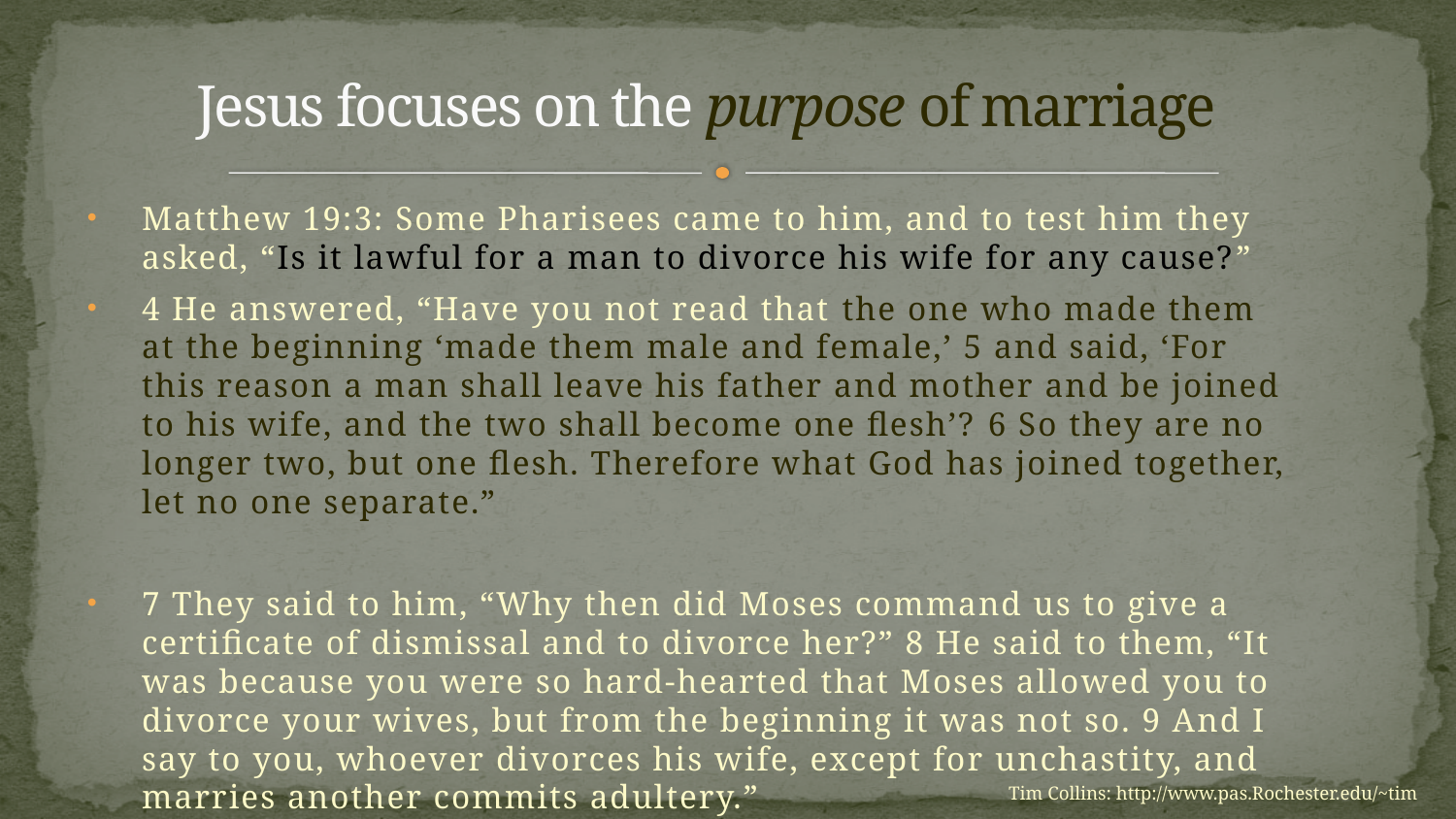

# Jesus focuses on the purpose of marriage
Matthew 19:3: Some Pharisees came to him, and to test him they asked, “Is it lawful for a man to divorce his wife for any cause?”
4 He answered, “Have you not read that the one who made them at the beginning ‘made them male and female,’ 5 and said, ‘For this reason a man shall leave his father and mother and be joined to his wife, and the two shall become one flesh’? 6 So they are no longer two, but one flesh. Therefore what God has joined together, let no one separate.”

7 They said to him, “Why then did Moses command us to give a certificate of dismissal and to divorce her?” 8 He said to them, “It was because you were so hard-hearted that Moses allowed you to divorce your wives, but from the beginning it was not so. 9 And I say to you, whoever divorces his wife, except for unchastity, and marries another commits adultery.”
Tim Collins: http://www.pas.Rochester.edu/~tim